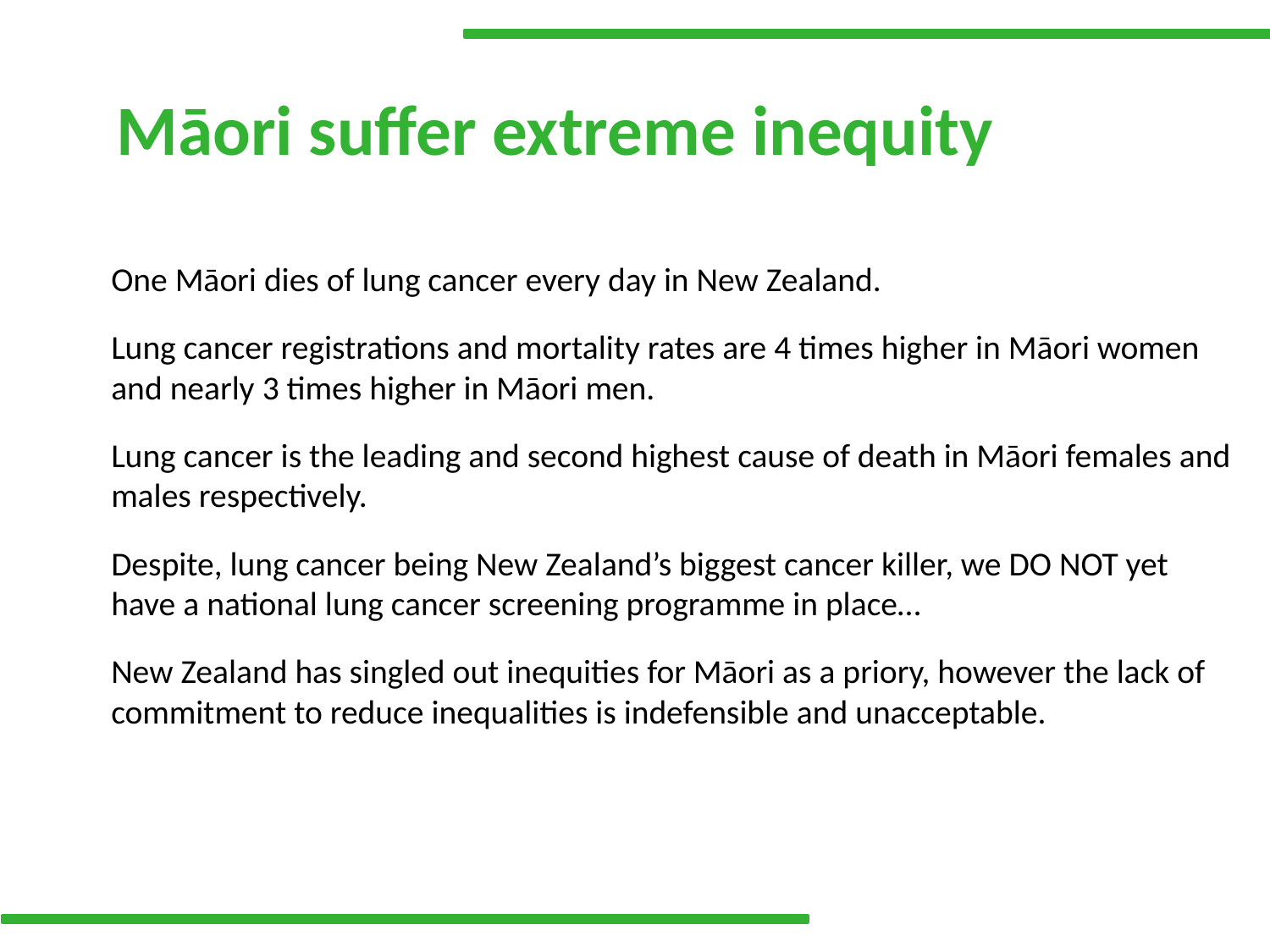

# Māori suffer extreme inequity

One Māori dies of lung cancer every day in New Zealand.
Lung cancer registrations and mortality rates are 4 times higher in Māori women and nearly 3 times higher in Māori men.
Lung cancer is the leading and second highest cause of death in Māori females and males respectively.
Despite, lung cancer being New Zealand’s biggest cancer killer, we DO NOT yet have a national lung cancer screening programme in place…
New Zealand has singled out inequities for Māori as a priory, however the lack of commitment to reduce inequalities is indefensible and unacceptable.